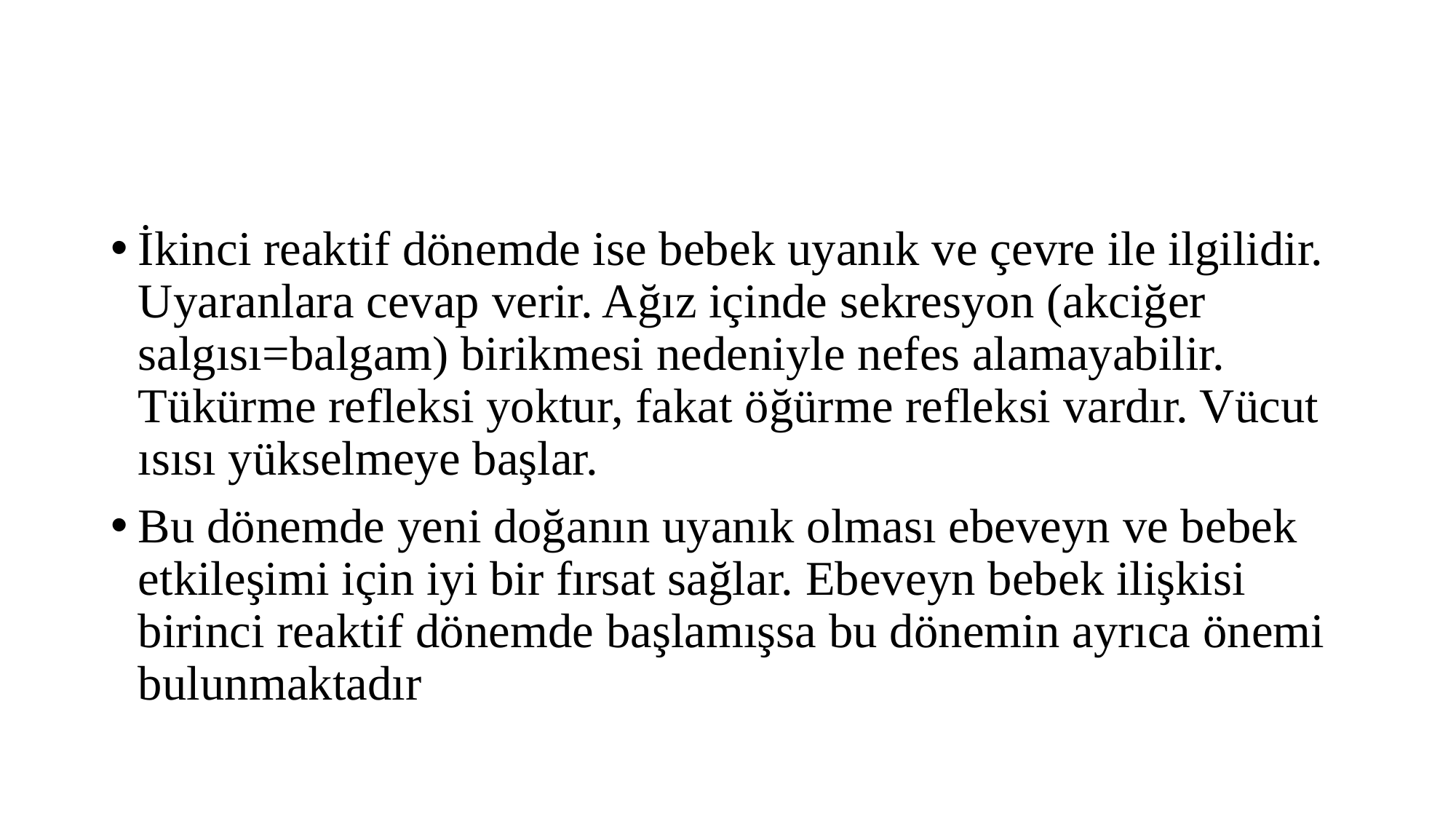

#
İkinci reaktif dönemde ise bebek uyanık ve çevre ile ilgilidir. Uyaranlara cevap verir. Ağız içinde sekresyon (akciğer salgısı=balgam) birikmesi nedeniyle nefes alamayabilir. Tükürme refleksi yoktur, fakat öğürme refleksi vardır. Vücut ısısı yükselmeye başlar.
Bu dönemde yeni doğanın uyanık olması ebeveyn ve bebek etkileşimi için iyi bir fırsat sağlar. Ebeveyn bebek ilişkisi birinci reaktif dönemde başlamışsa bu dönemin ayrıca önemi bulunmaktadır